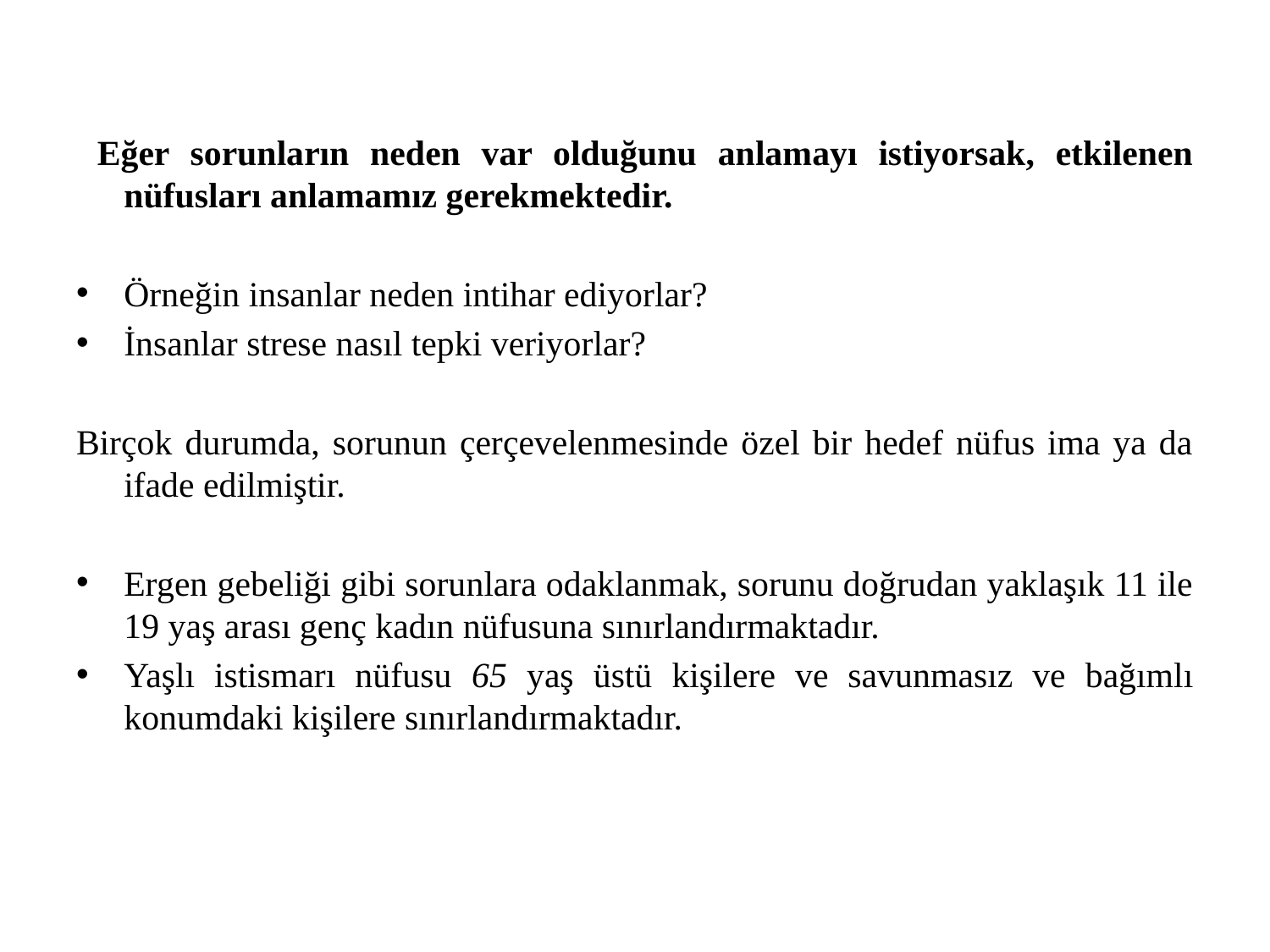

Eğer sorunların neden var olduğunu anlamayı istiyorsak, etkilenen nüfusları anlamamız gerekmektedir.

Örneğin insanlar neden intihar ediyorlar?
İnsanlar strese nasıl tepki veriyorlar?

Birçok durumda, sorunun çerçevelenmesinde özel bir hedef nüfus ima ya da ifade edilmiştir.

Ergen gebeliği gibi sorunlara odaklanmak, sorunu doğrudan yaklaşık 11 ile 19 yaş arası genç kadın nüfusuna sınırlandırmaktadır.
Yaşlı istismarı nüfusu 65 yaş üstü kişilere ve savunmasız ve bağımlı konumdaki kişilere sınırlandırmaktadır.